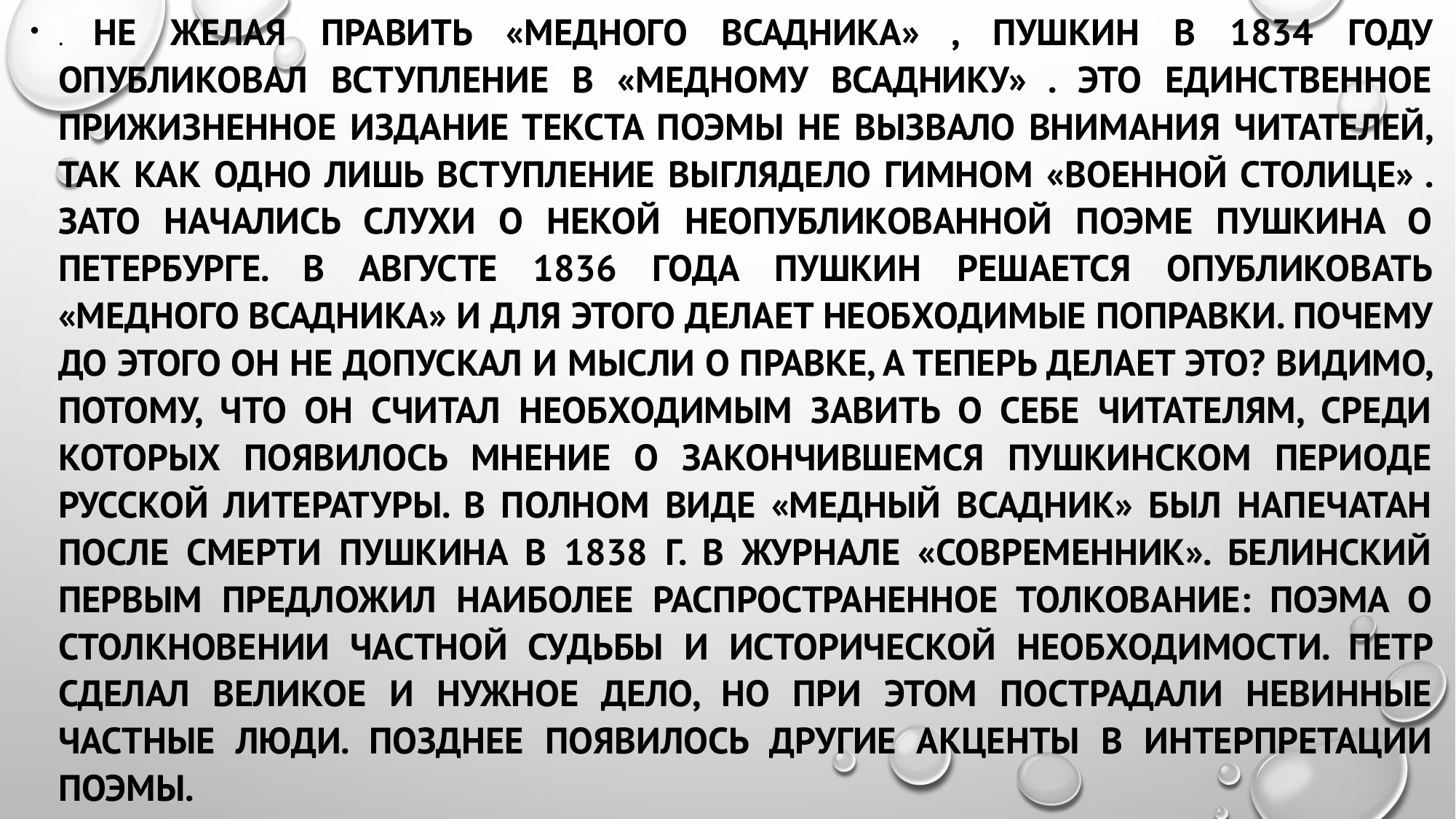

. Не желая править «Медного всадника» , Пушкин в 1834 году опубликовал Вступление в «Медному всаднику» . Это единственное прижизненное издание текста поэмы не вызвало внимания читателей, так как одно лишь вступление выглядело гимном «военной столице» . Зато начались слухи о некой неопубликованной поэме Пушкина о Петербурге. В августе 1836 года Пушкин решается опубликовать «Медного всадника» и для этого делает необходимые поправки. Почему до этого он не допускал и мысли о правке, а теперь делает это? Видимо, потому, что он считал необходимым завить о себе читателям, среди которых появилось мнение о закончившемся пушкинском периоде русской литературы. В полном виде «Медный всадник» был напечатан после смерти Пушкина в 1838 г. в журнале «Современник». Белинский первым предложил наиболее распространенное толкование: поэма о столкновении частной судьбы и исторической необходимости. Петр сделал великое и нужное дело, но при этом пострадали невинные частные люди. Позднее появилось другие акценты в интерпретации поэмы.

#